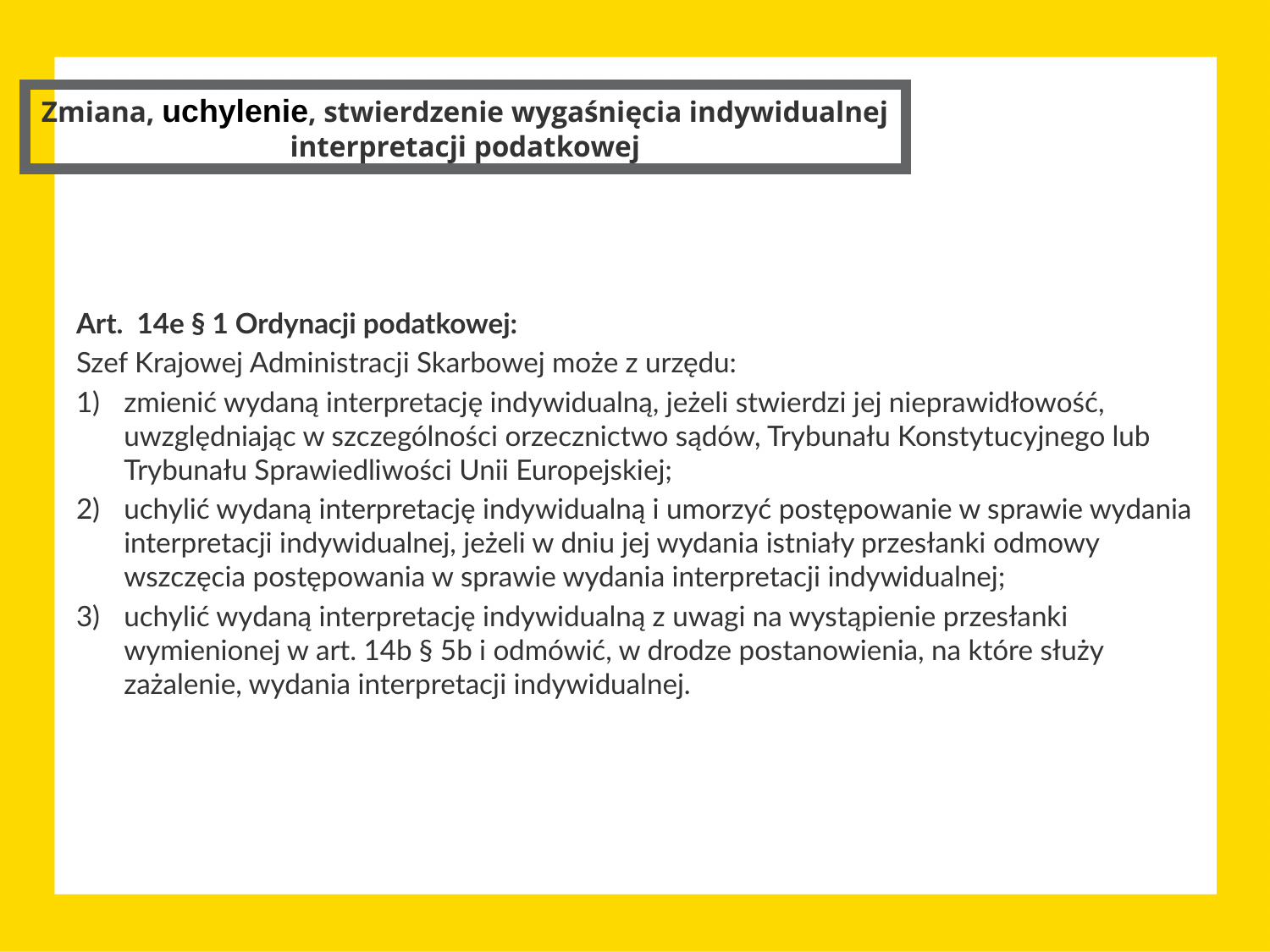

Zmiana, uchylenie, stwierdzenie wygaśnięcia indywidualnej interpretacji podatkowej
Art.  14e § 1 Ordynacji podatkowej:
Szef Krajowej Administracji Skarbowej może z urzędu:
zmienić wydaną interpretację indywidualną, jeżeli stwierdzi jej nieprawidłowość, uwzględniając w szczególności orzecznictwo sądów, Trybunału Konstytucyjnego lub Trybunału Sprawiedliwości Unii Europejskiej;
uchylić wydaną interpretację indywidualną i umorzyć postępowanie w sprawie wydania interpretacji indywidualnej, jeżeli w dniu jej wydania istniały przesłanki odmowy wszczęcia postępowania w sprawie wydania interpretacji indywidualnej;
uchylić wydaną interpretację indywidualną z uwagi na wystąpienie przesłanki wymienionej w art. 14b § 5b i odmówić, w drodze postanowienia, na które służy zażalenie, wydania interpretacji indywidualnej.